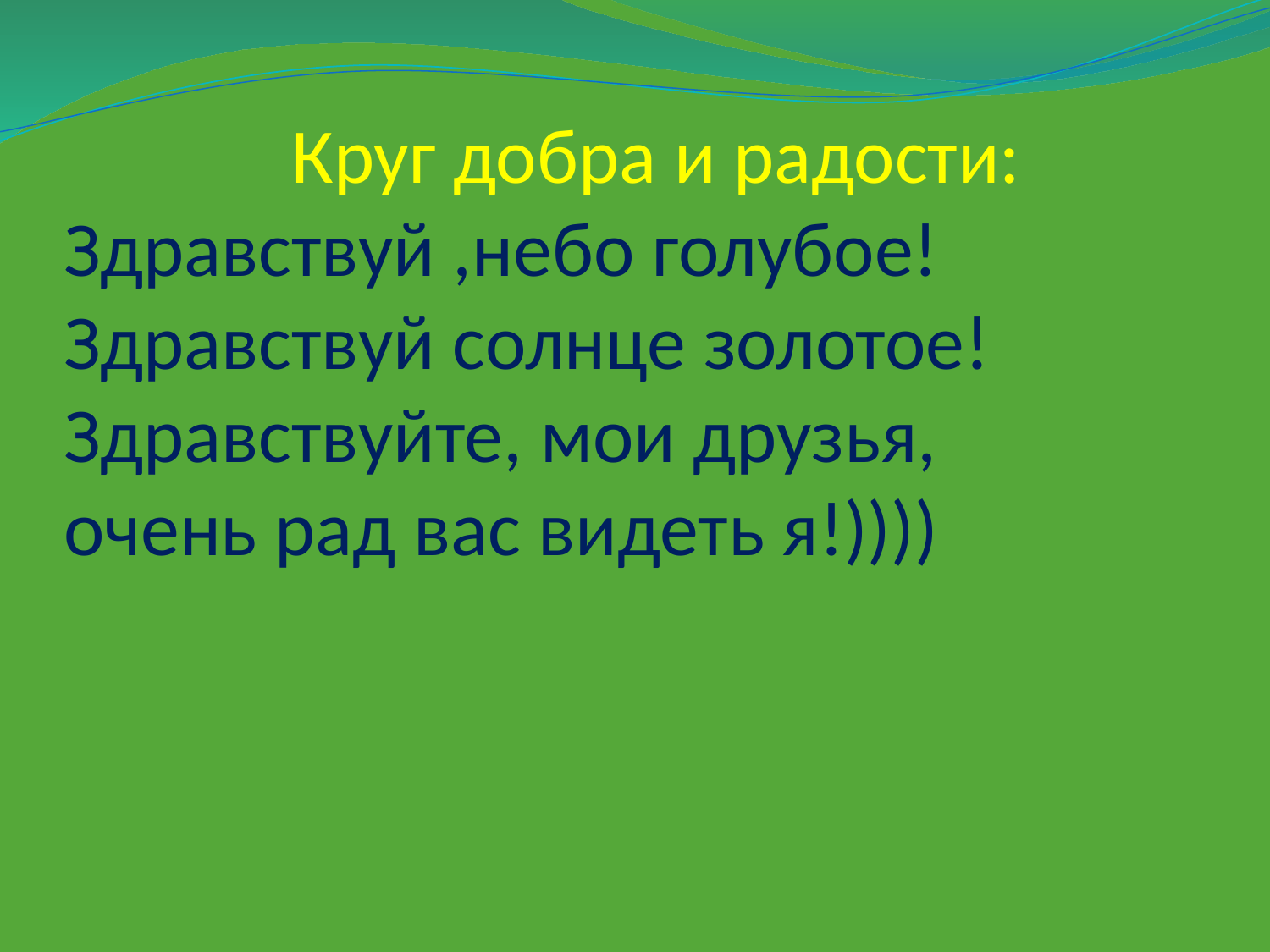

# Круг добра и радости: Здравствуй ,небо голубое! Здравствуй солнце золотое! Здравствуйте, мои друзья, очень рад вас видеть я!))))